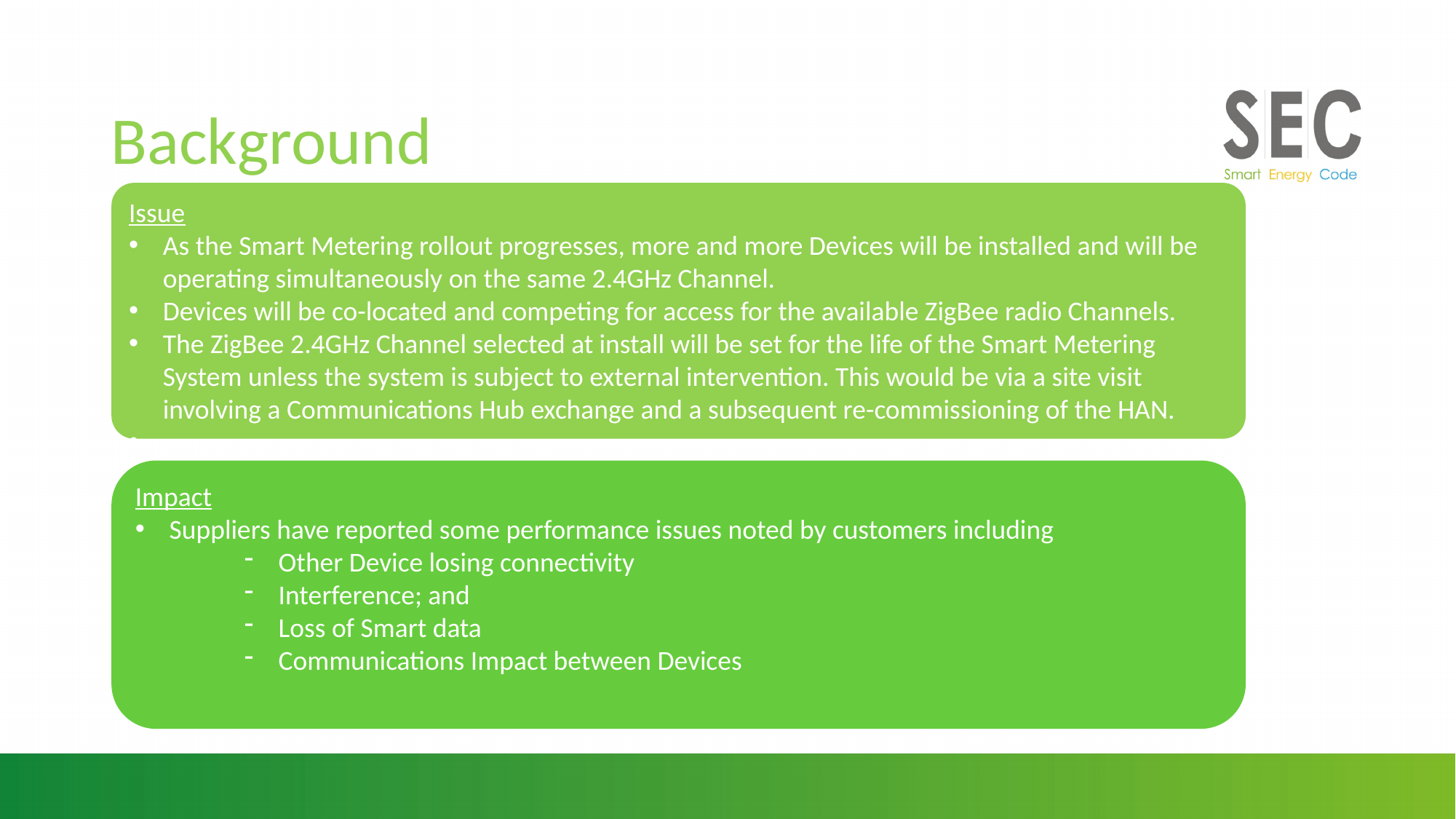

# Background
Issue
As the Smart Metering rollout progresses, more and more Devices will be installed and will be operating simultaneously on the same 2.4GHz Channel.
Devices will be co-located and competing for access for the available ZigBee radio Channels.
The ZigBee 2.4GHz Channel selected at install will be set for the life of the Smart Metering System unless the system is subject to external intervention. This would be via a site visit involving a Communications Hub exchange and a subsequent re-commissioning of the HAN.

Impact
Suppliers have reported some performance issues noted by customers including
Other Device losing connectivity
Interference; and
Loss of Smart data
Communications Impact between Devices